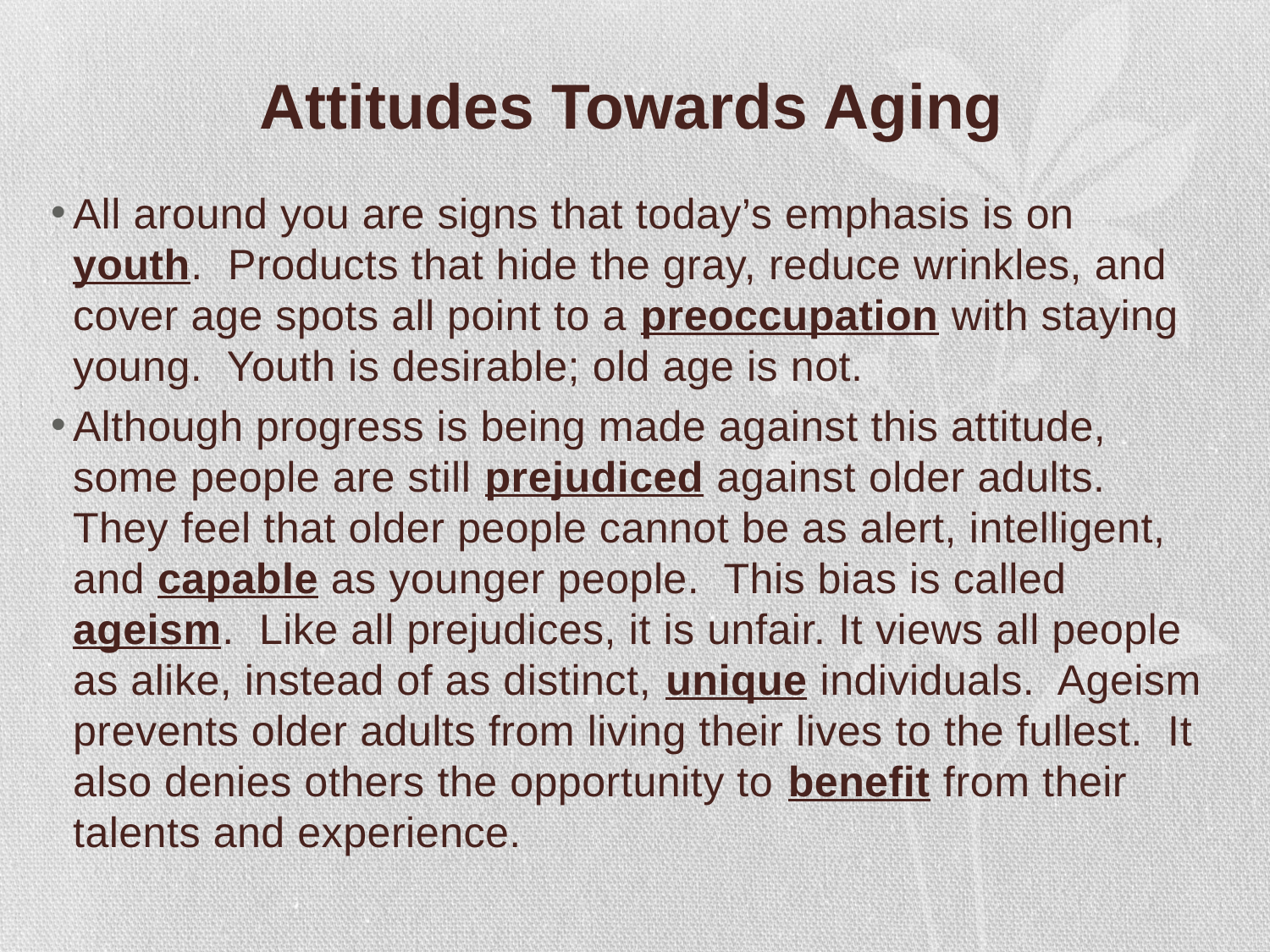

# Attitudes Towards Aging
All around you are signs that today’s emphasis is on youth.  Products that hide the gray, reduce wrinkles, and cover age spots all point to a preoccupation with staying young.  Youth is desirable; old age is not.
Although progress is being made against this attitude, some people are still prejudiced against older adults.  They feel that older people cannot be as alert, intelligent, and capable as younger people.  This bias is called ageism.  Like all prejudices, it is unfair. It views all people as alike, instead of as distinct, unique individuals.  Ageism prevents older adults from living their lives to the fullest.  It also denies others the opportunity to benefit from their talents and experience.